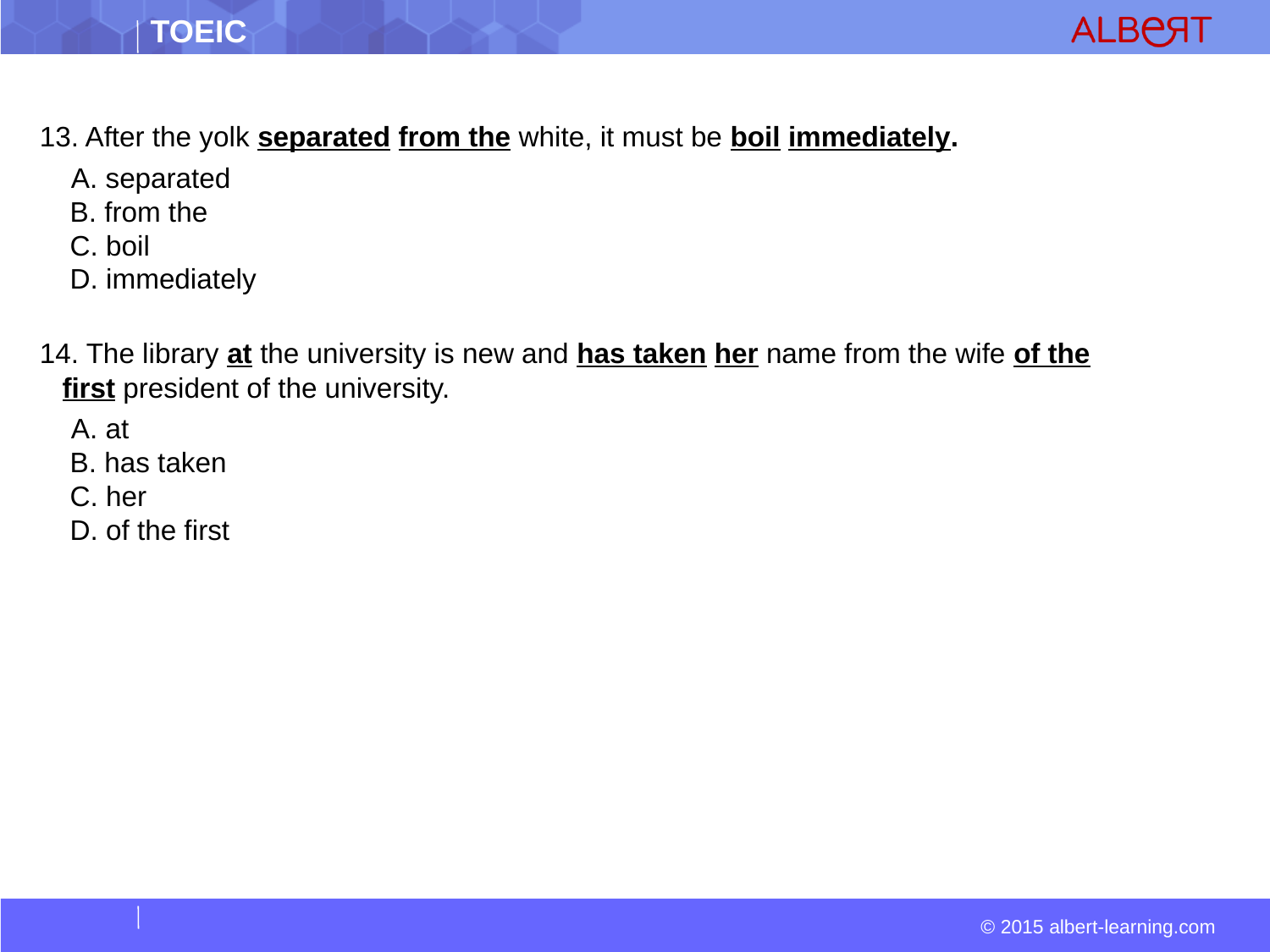

#
13. After the yolk separated from the white, it must be boil immediately.
    A. separated  
 B. from the  
 C. boil  
 D. immediately
14. The library at the university is new and has taken her name from the wife of the first president of the university.
    A. at  
 B. has taken  
 C. her  
 D. of the first